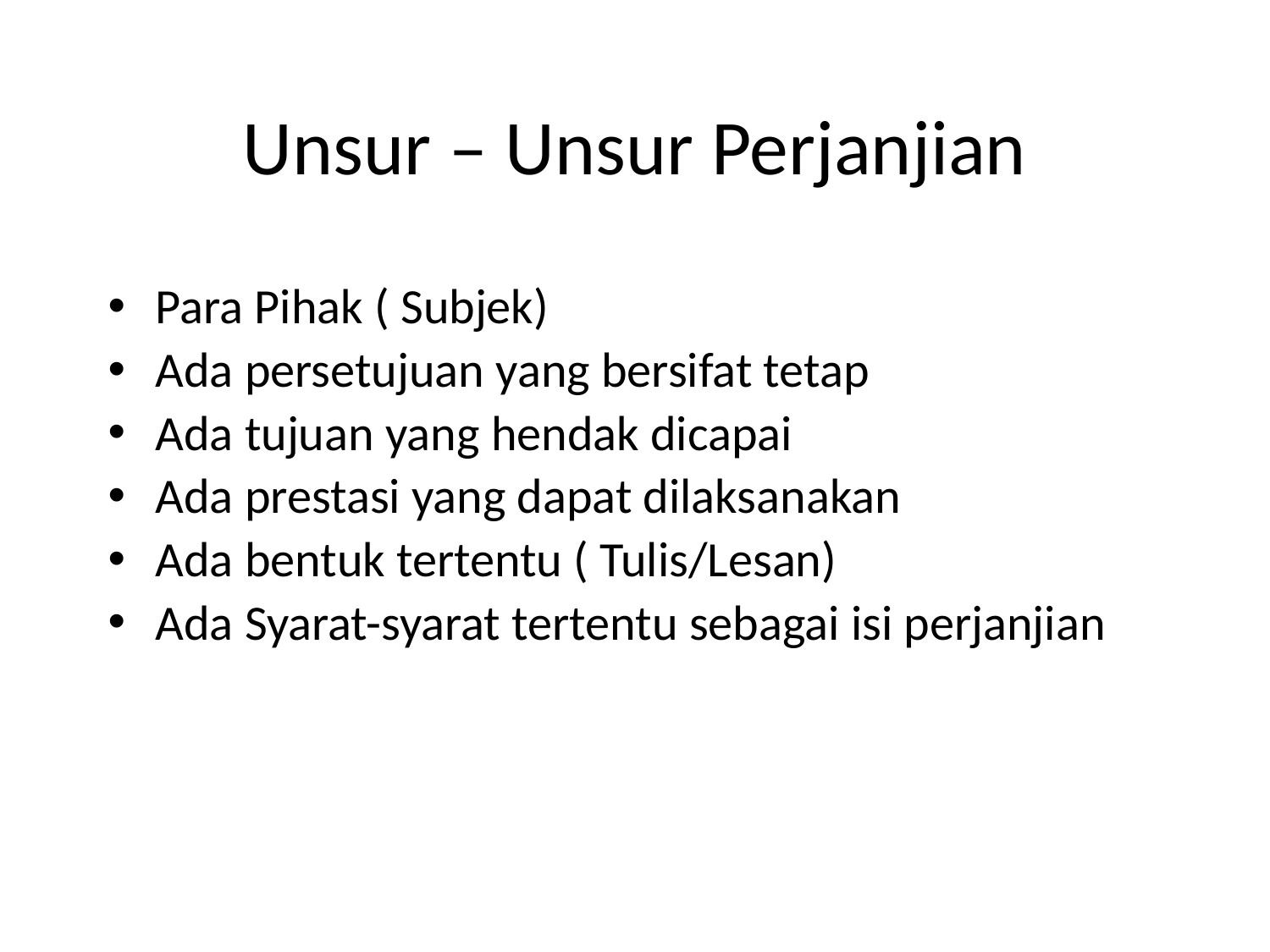

# Unsur – Unsur Perjanjian
Para Pihak ( Subjek)
Ada persetujuan yang bersifat tetap
Ada tujuan yang hendak dicapai
Ada prestasi yang dapat dilaksanakan
Ada bentuk tertentu ( Tulis/Lesan)
Ada Syarat-syarat tertentu sebagai isi perjanjian